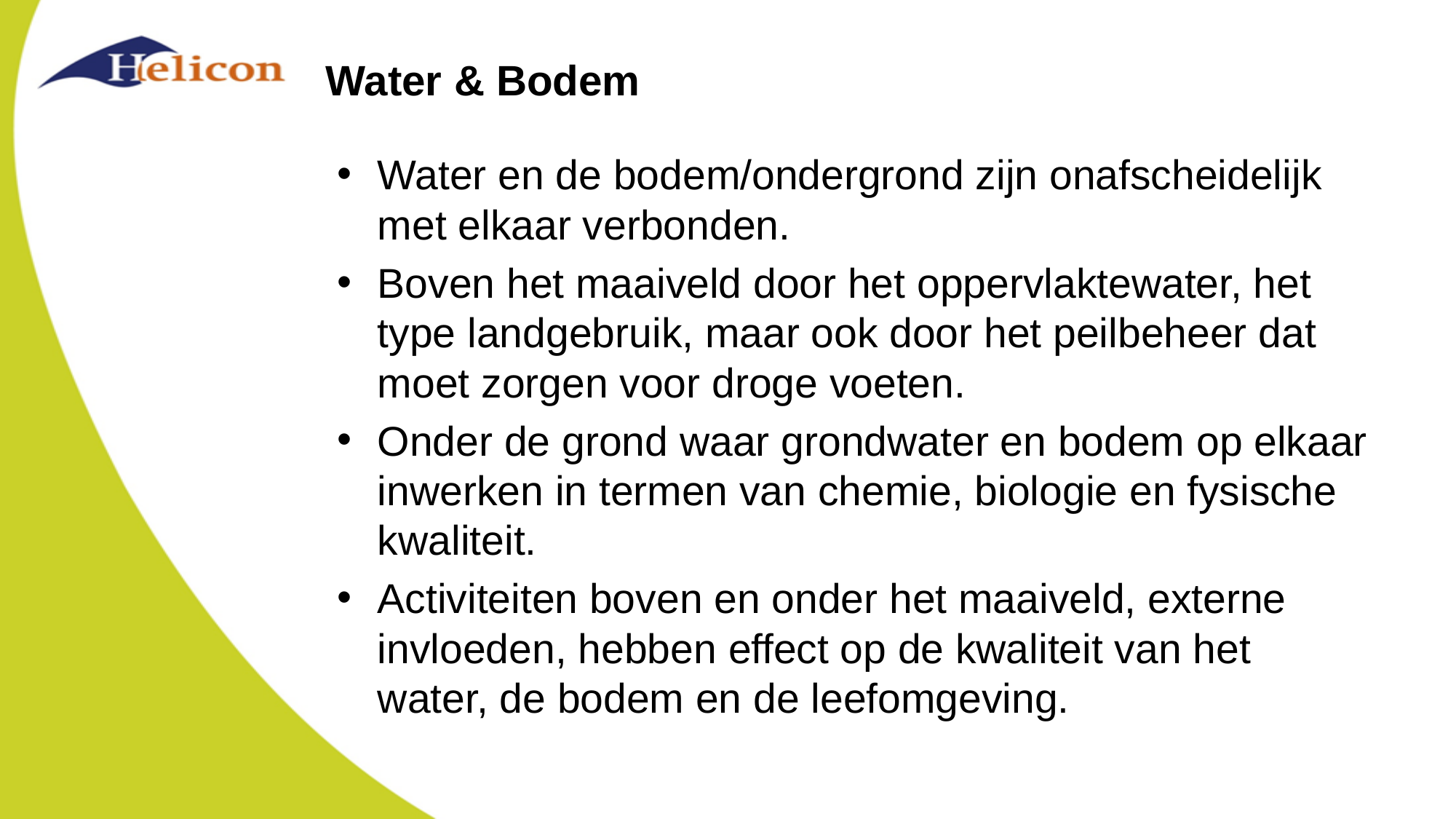

# Water & Bodem
Water en de bodem/ondergrond zijn onafscheidelijk met elkaar verbonden.
Boven het maaiveld door het oppervlaktewater, het type landgebruik, maar ook door het peilbeheer dat moet zorgen voor droge voeten.
Onder de grond waar grondwater en bodem op elkaar inwerken in termen van chemie, biologie en fysische kwaliteit.
Activiteiten boven en onder het maaiveld, externe invloeden, hebben effect op de kwaliteit van het water, de bodem en de leefomgeving.